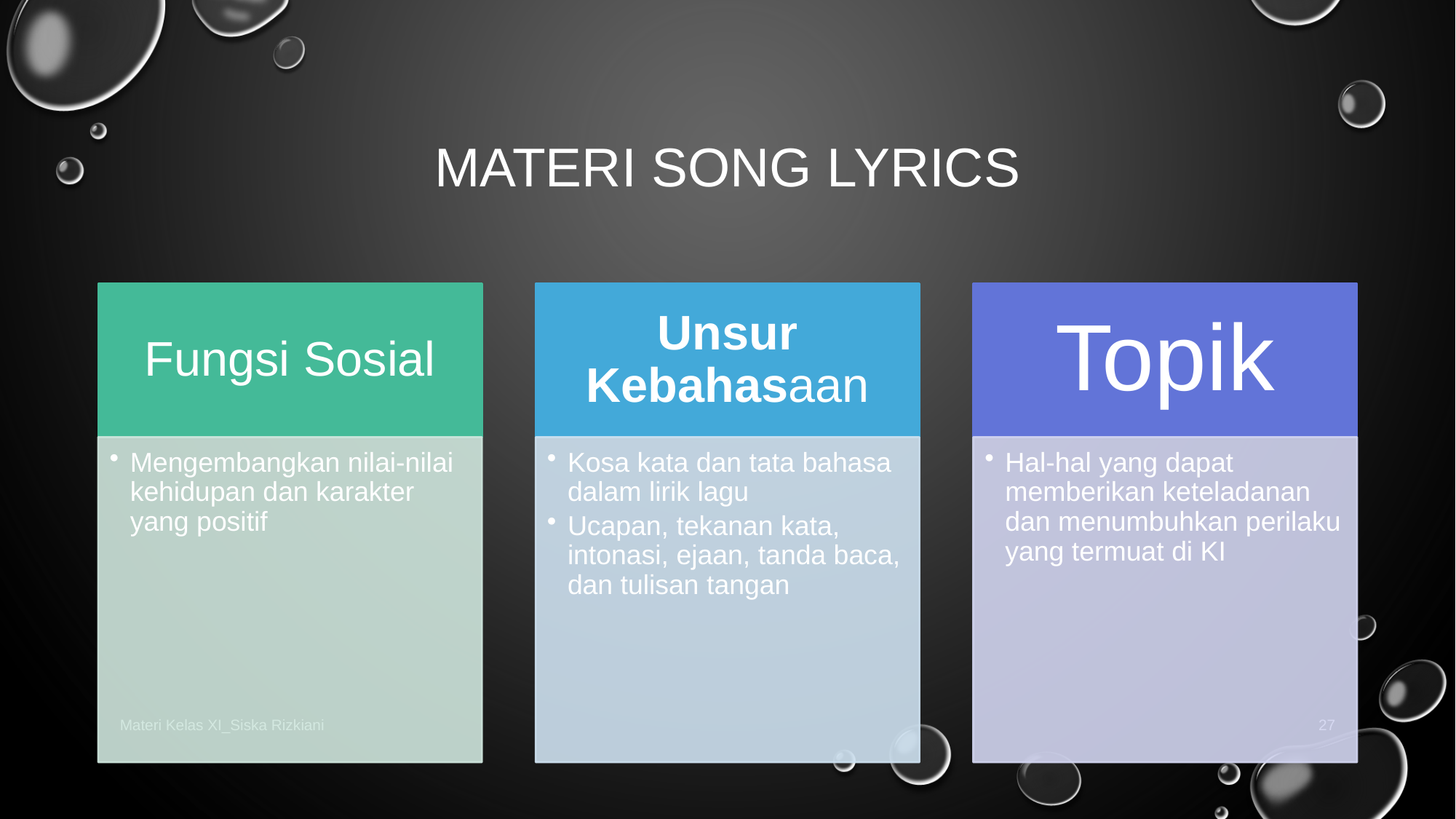

# Materi song lyrics
Fungsi Sosial
Mengembangkan nilai-nilai kehidupan dan karakter yang positif
Unsur Kebahasaan
Kosa kata dan tata bahasa dalam lirik lagu
Ucapan, tekanan kata, intonasi, ejaan, tanda baca, dan tulisan tangan
Topik
Hal-hal yang dapat memberikan keteladanan dan menumbuhkan perilaku yang termuat di KI
Materi Kelas XI_Siska Rizkiani
27